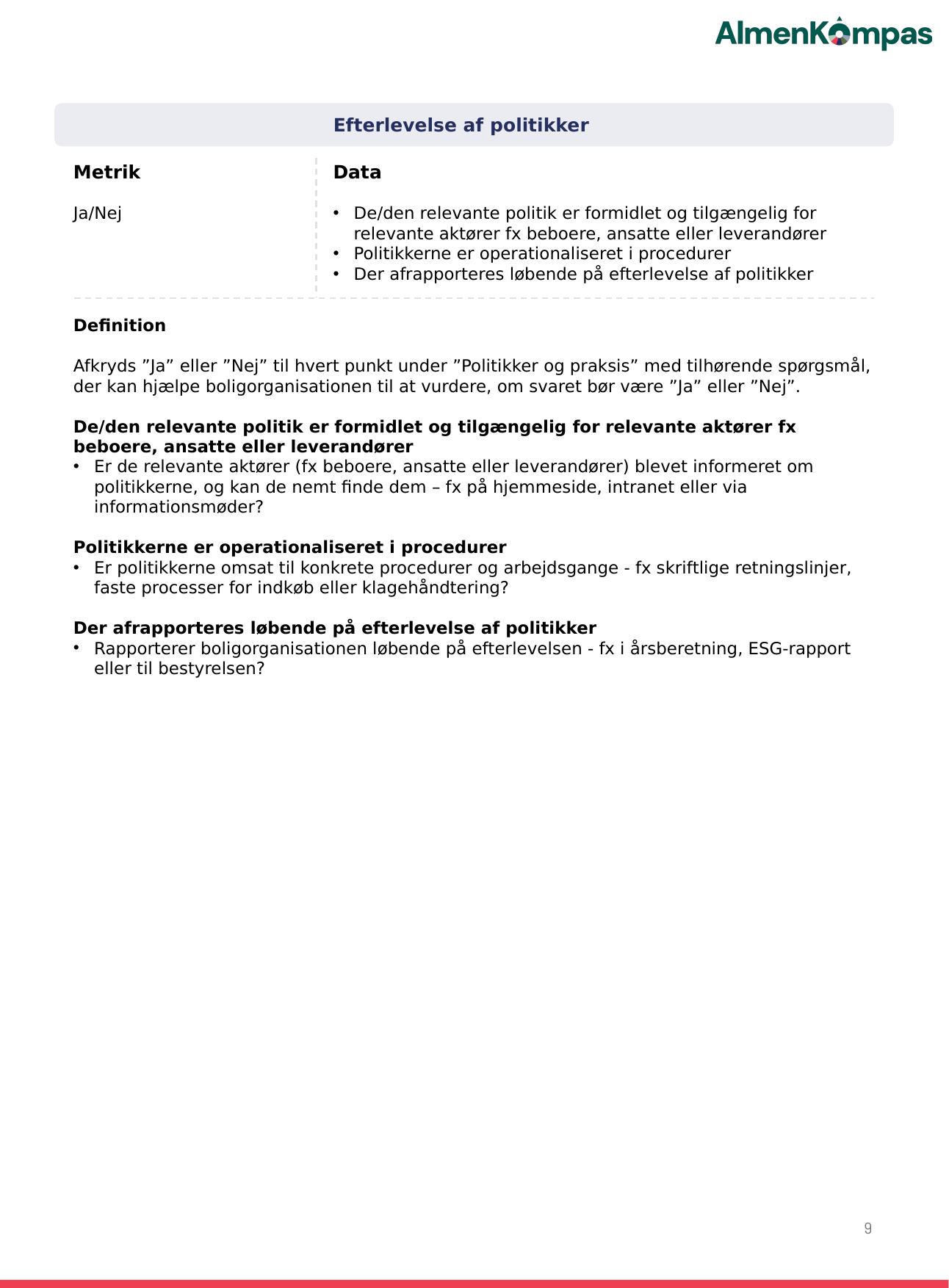

Efterlevelse af politikker
Metrik

Ja/Nej
Data

De/den relevante politik er formidlet og tilgængelig for relevante aktører fx beboere, ansatte eller leverandører
Politikkerne er operationaliseret i procedurer
Der afrapporteres løbende på efterlevelse af politikker
Definition

Afkryds ”Ja” eller ”Nej” til hvert punkt under ”Politikker og praksis” med tilhørende spørgsmål, der kan hjælpe boligorganisationen til at vurdere, om svaret bør være ”Ja” eller ”Nej”.

De/den relevante politik er formidlet og tilgængelig for relevante aktører fx beboere, ansatte eller leverandører
Er de relevante aktører (fx beboere, ansatte eller leverandører) blevet informeret om politikkerne, og kan de nemt finde dem – fx på hjemmeside, intranet eller via informationsmøder?

Politikkerne er operationaliseret i procedurer
Er politikkerne omsat til konkrete procedurer og arbejdsgange - fx skriftlige retningslinjer, faste processer for indkøb eller klagehåndtering?

Der afrapporteres løbende på efterlevelse af politikker
Rapporterer boligorganisationen løbende på efterlevelsen - fx i årsberetning, ESG-rapport eller til bestyrelsen?
9